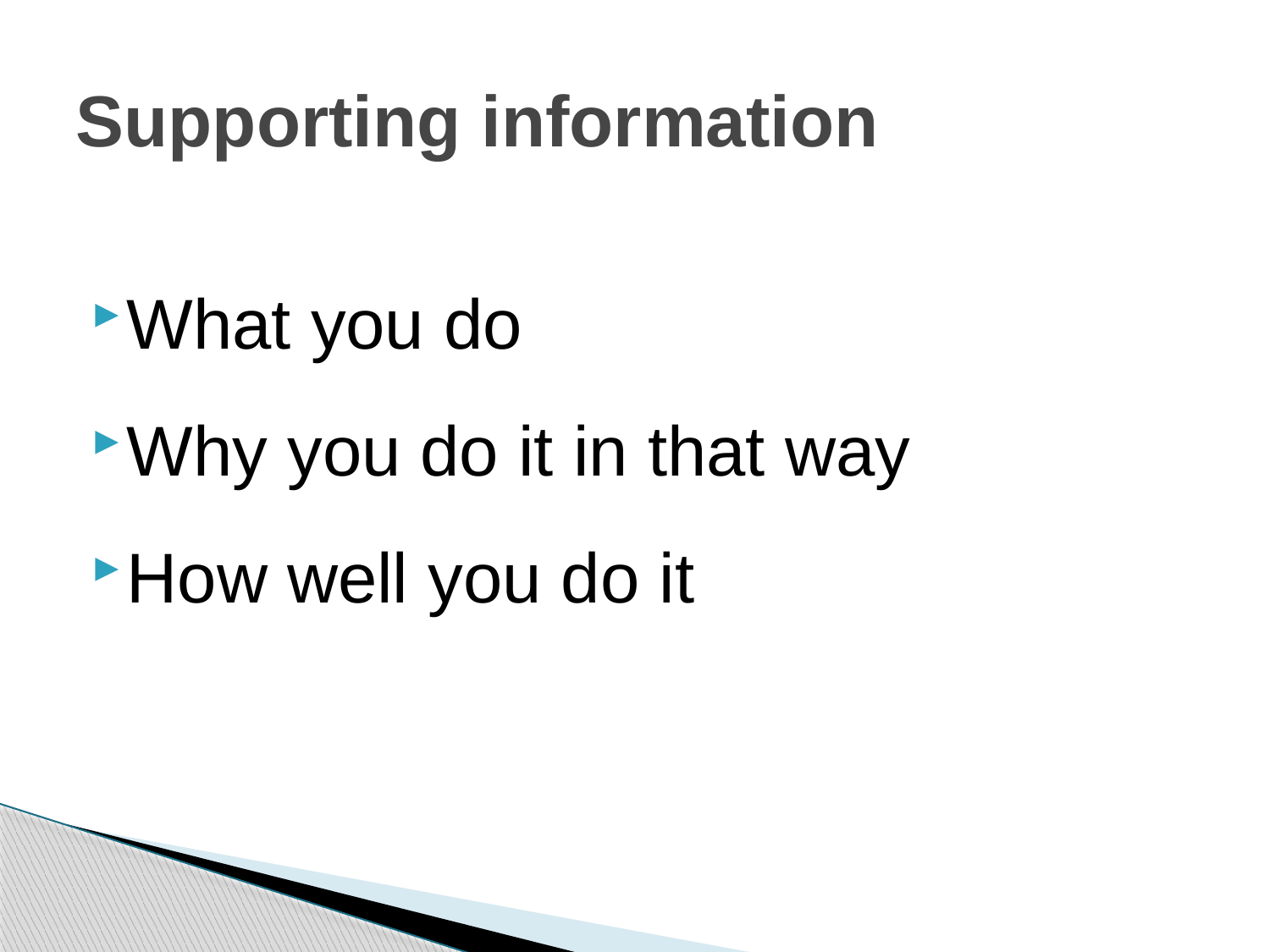

# Supporting information

What you do
Why you do it in that way
How well you do it